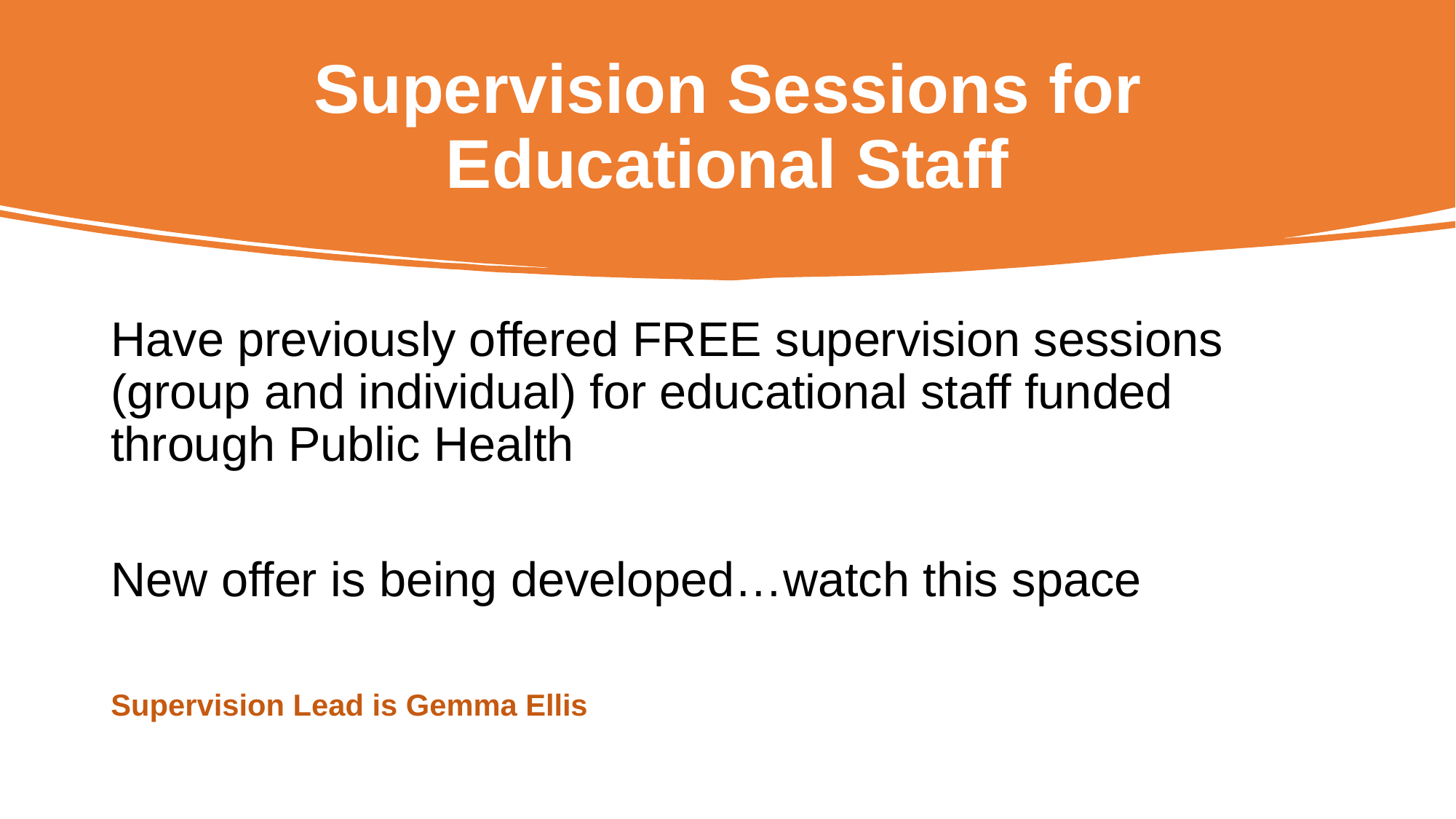

# Supervision Sessions for Educational Staff
Have previously offered FREE supervision sessions (group and individual) for educational staff funded through Public Health

New offer is being developed…watch this space

Supervision Lead is Gemma Ellis